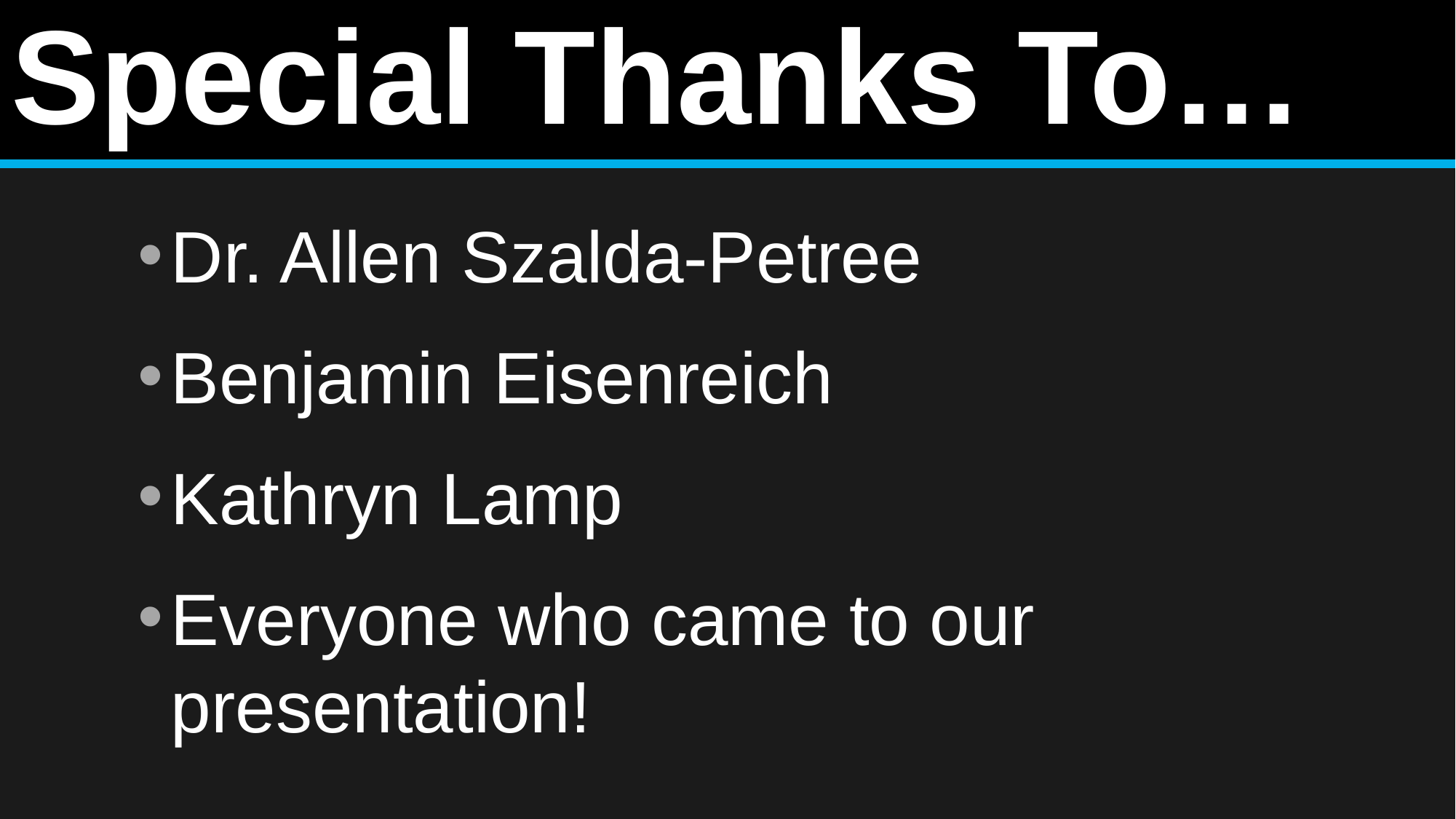

# Special Thanks To…
Dr. Allen Szalda-Petree
Benjamin Eisenreich
Kathryn Lamp
Everyone who came to our presentation!